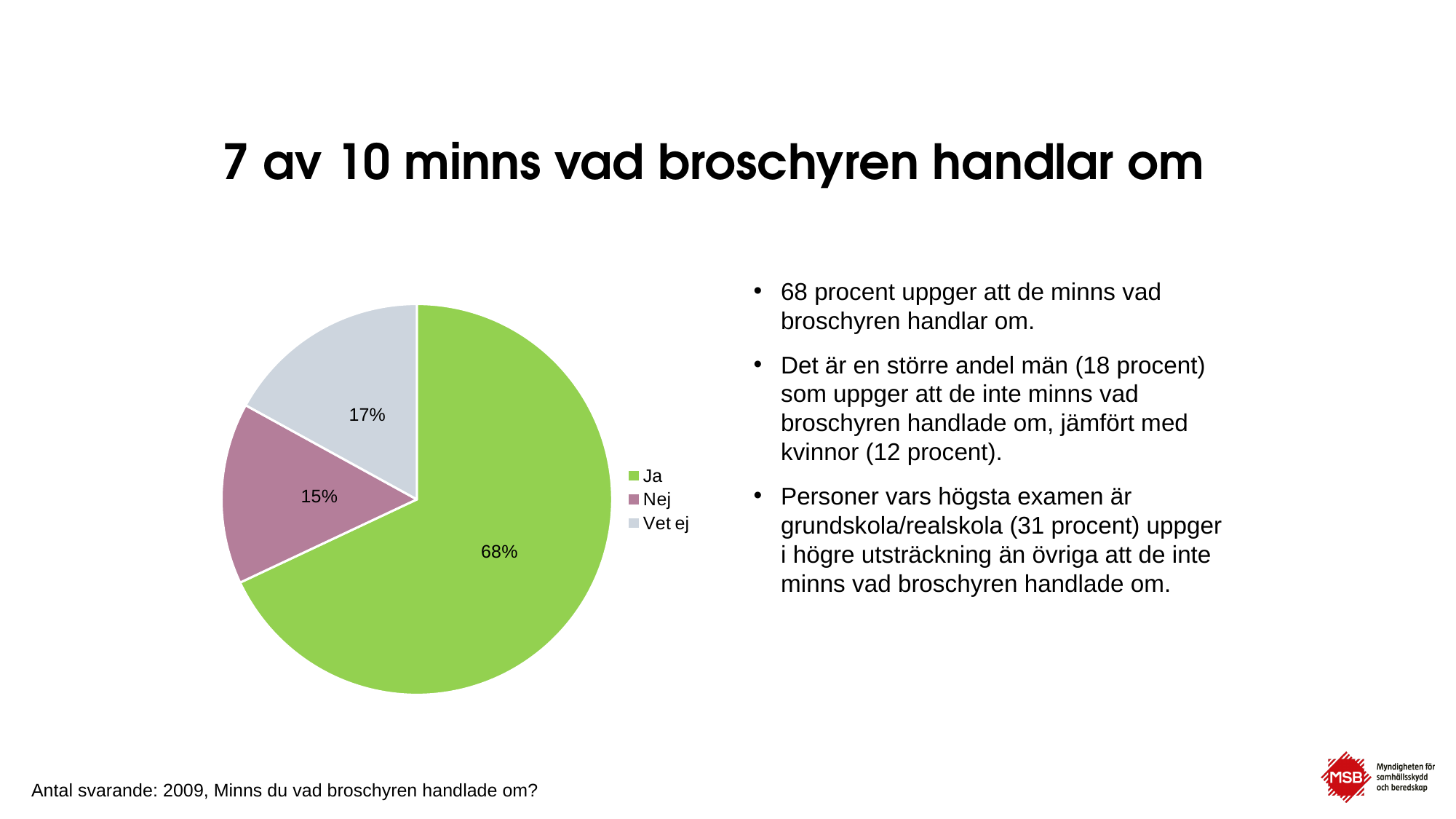

# 7 av 10 minns vad broschyren handlar om
68 procent uppger att de minns vad broschyren handlar om.
Det är en större andel män (18 procent) som uppger att de inte minns vad broschyren handlade om, jämfört med kvinnor (12 procent).
Personer vars högsta examen är grundskola/realskola (31 procent) uppger i högre utsträckning än övriga att de inte minns vad broschyren handlade om.

### Chart

| Category | 2025 |
|---|---|
| Ja | 0.68 |
| Nej | 0.15 |
| Vet ej | 0.17 |
Antal svarande: 2009, Minns du vad broschyren handlade om?